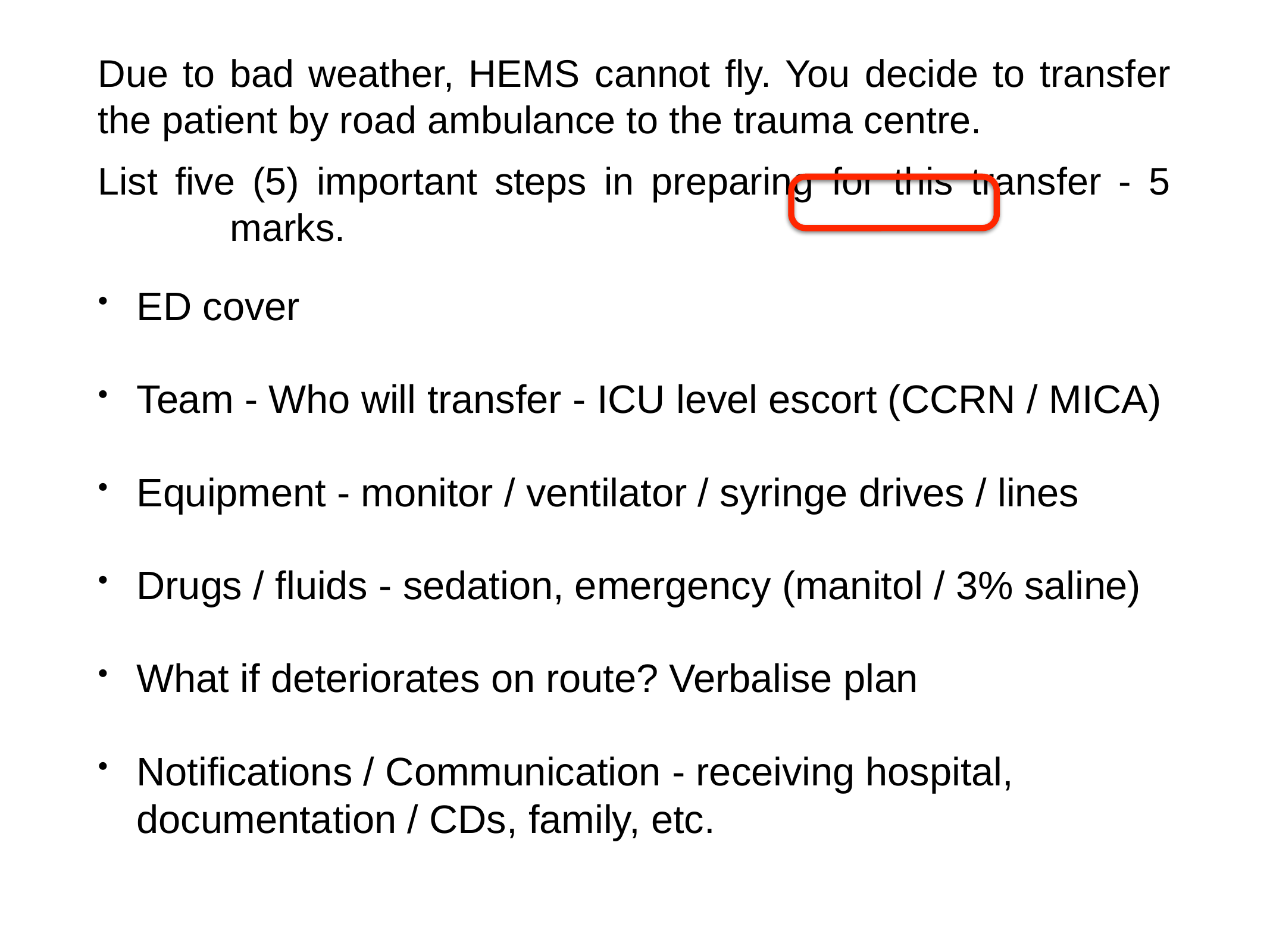

# Due to bad weather, HEMS cannot fly. You decide to transfer the patient by road ambulance to the trauma centre.

List five (5) important steps in preparing for this transfer - 5 marks.

ED cover
Team - Who will transfer - ICU level escort (CCRN / MICA)
Equipment - monitor / ventilator / syringe drives / lines
Drugs / fluids - sedation, emergency (manitol / 3% saline)
What if deteriorates on route? Verbalise plan
Notifications / Communication - receiving hospital, documentation / CDs, family, etc.